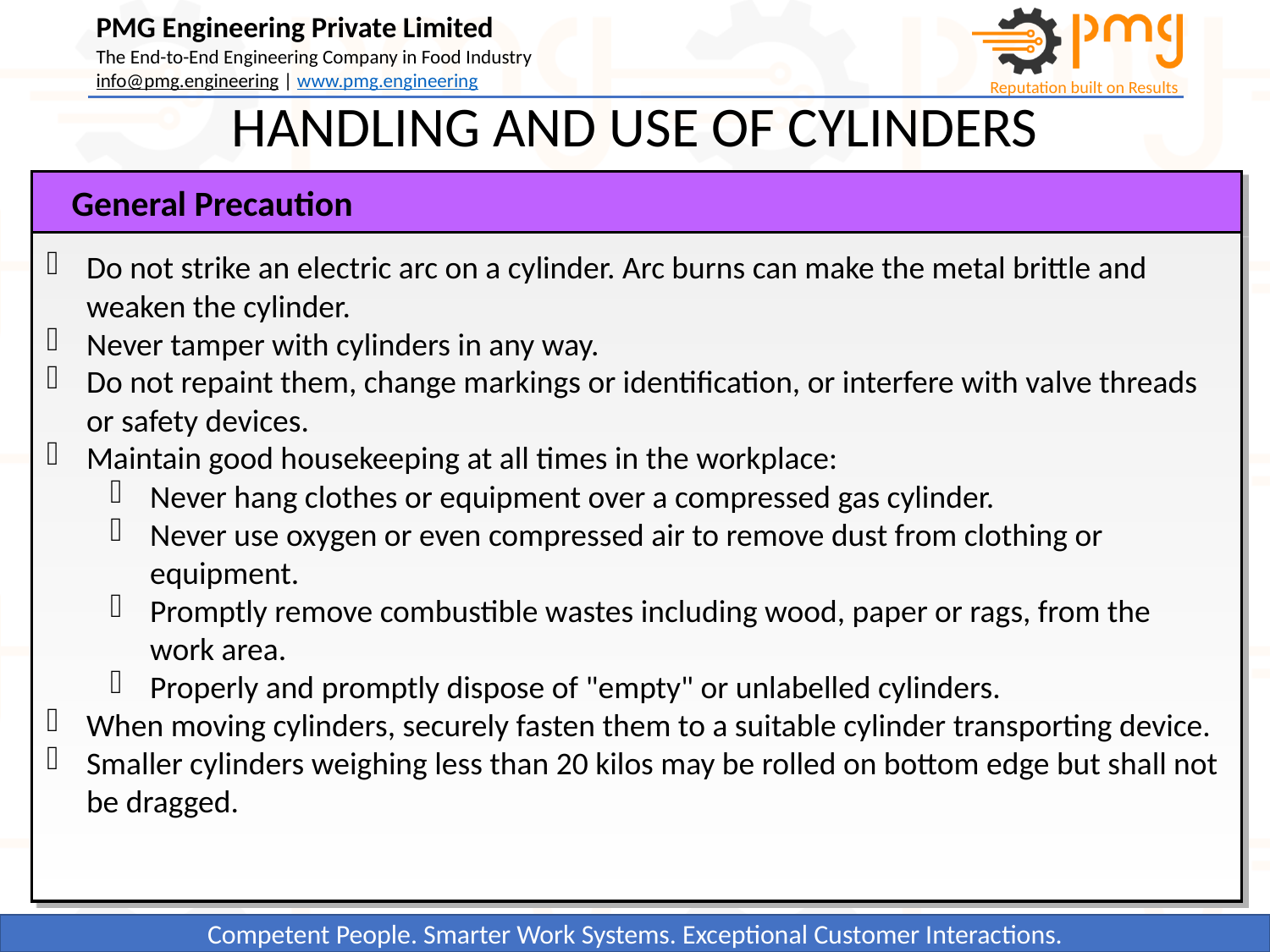

HANDLING AND USE OF CYLINDERS
General Precaution
Do not strike an electric arc on a cylinder. Arc burns can make the metal brittle and weaken the cylinder.
Never tamper with cylinders in any way.
Do not repaint them, change markings or identification, or interfere with valve threads or safety devices.
Maintain good housekeeping at all times in the workplace:
Never hang clothes or equipment over a compressed gas cylinder.
Never use oxygen or even compressed air to remove dust from clothing or equipment.
Promptly remove combustible wastes including wood, paper or rags, from the work area.
Properly and promptly dispose of "empty" or unlabelled cylinders.
When moving cylinders, securely fasten them to a suitable cylinder transporting device.
Smaller cylinders weighing less than 20 kilos may be rolled on bottom edge but shall not be dragged.